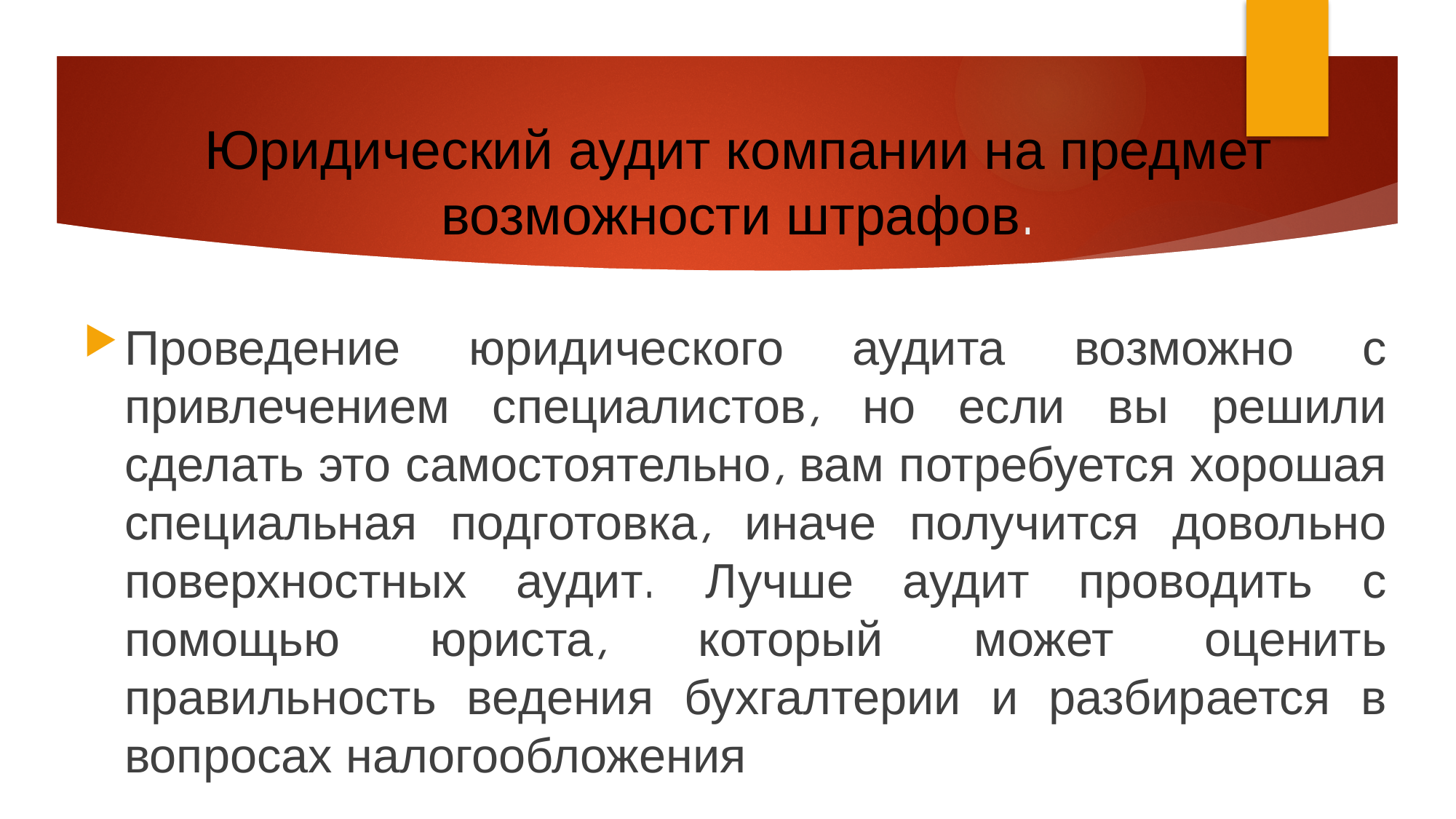

# Юридический аудит компании на предмет возможности штрафов.
Проведение юридического аудита возможно с привлечением специалистов, но если вы решили сделать это самостоятельно, вам потребуется хорошая специальная подготовка, иначе получится довольно поверхностных аудит. Лучше аудит проводить с помощью юриста, который может оценить правильность ведения бухгалтерии и разбирается в вопросах налогообложения